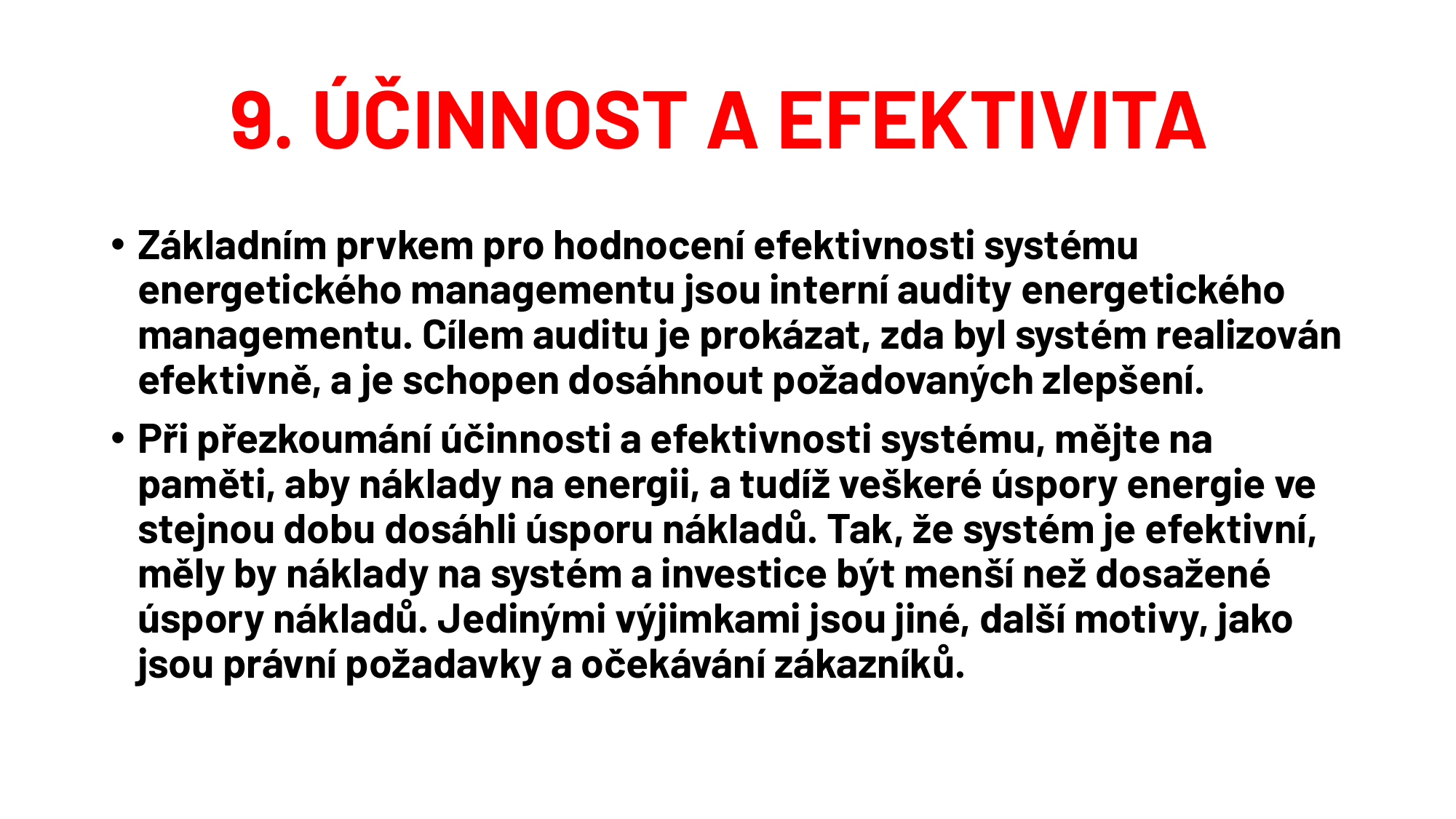

# 9. ÚČINNOST A EFEKTIVITA
Základním prvkem pro hodnocení efektivnosti systému energetického managementu jsou interní audity energetického managementu. Cílem auditu je prokázat, zda byl systém realizován efektivně, a je schopen dosáhnout požadovaných zlepšení.
Při přezkoumání účinnosti a efektivnosti systému, mějte na paměti, aby náklady na energii, a tudíž veškeré úspory energie ve stejnou dobu dosáhli úsporu nákladů. Tak, že systém je efektivní, měly by náklady na systém a investice být menší než dosažené úspory nákladů. Jedinými výjimkami jsou jiné, další motivy, jako jsou právní požadavky a očekávání zákazníků.